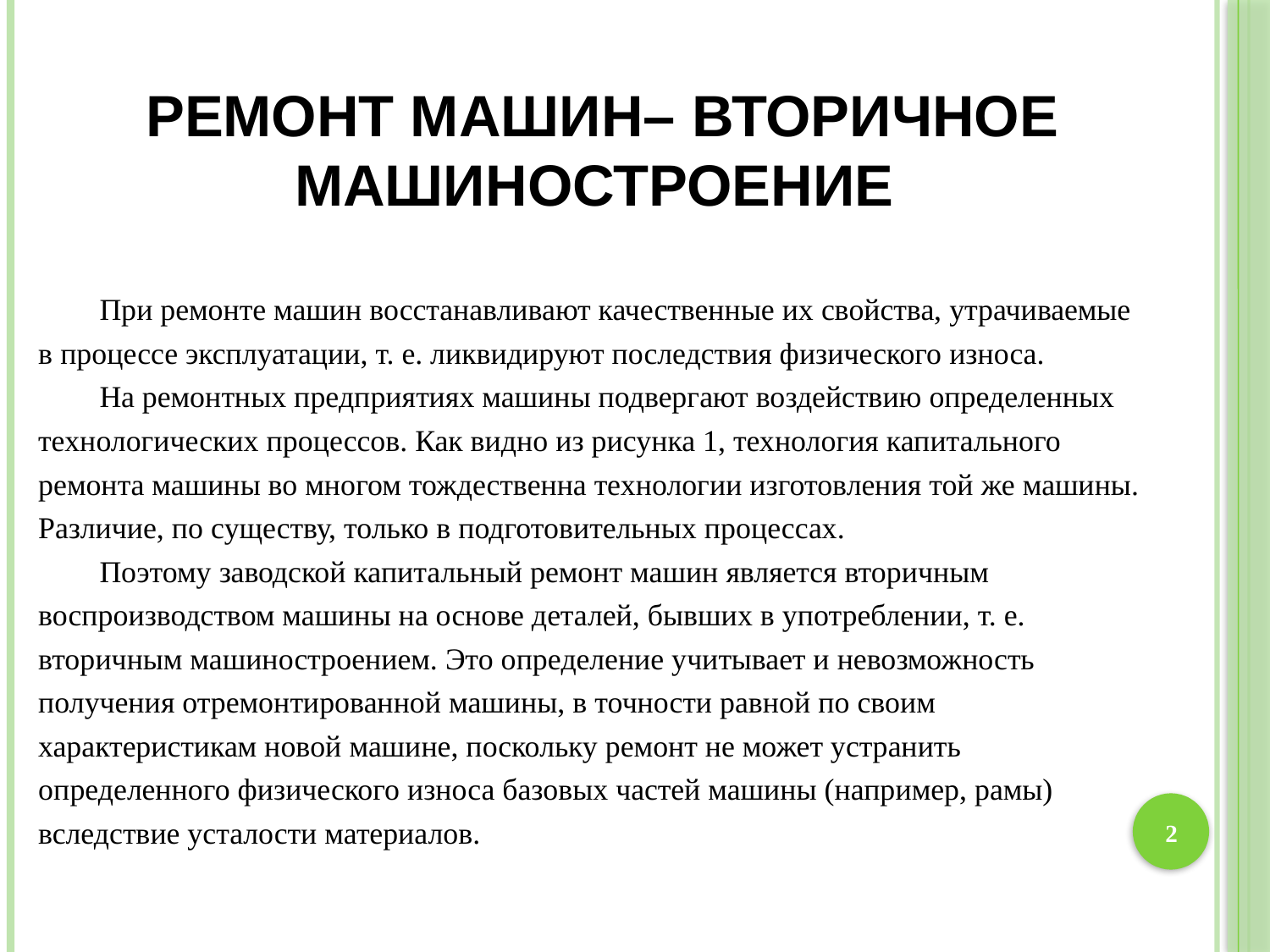

# Ремонт машин– вторичное машиностроение
При ремонте машин восстанавливают качественные их свойства, утрачиваемые в процессе эксплуатации, т. е. ликвидируют последствия физического износа.
На ремонтных предприятиях машины подвергают воздействию определенных технологических процессов. Как видно из рисунка 1, технология капитального ремонта машины во многом тождественна технологии изготовления той же машины. Различие, по существу, только в подготовительных процессах.
Поэтому заводской капитальный ремонт машин является вторичным воспроизводством машины на основе деталей, бывших в употреблении, т. е. вторичным машиностроением. Это определение учитывает и невозможность получения отремонтированной машины, в точности равной по своим характеристикам новой машине, поскольку ремонт не может устранить определенного физического износа базовых частей машины (например, рамы) вследствие усталости материалов.

2